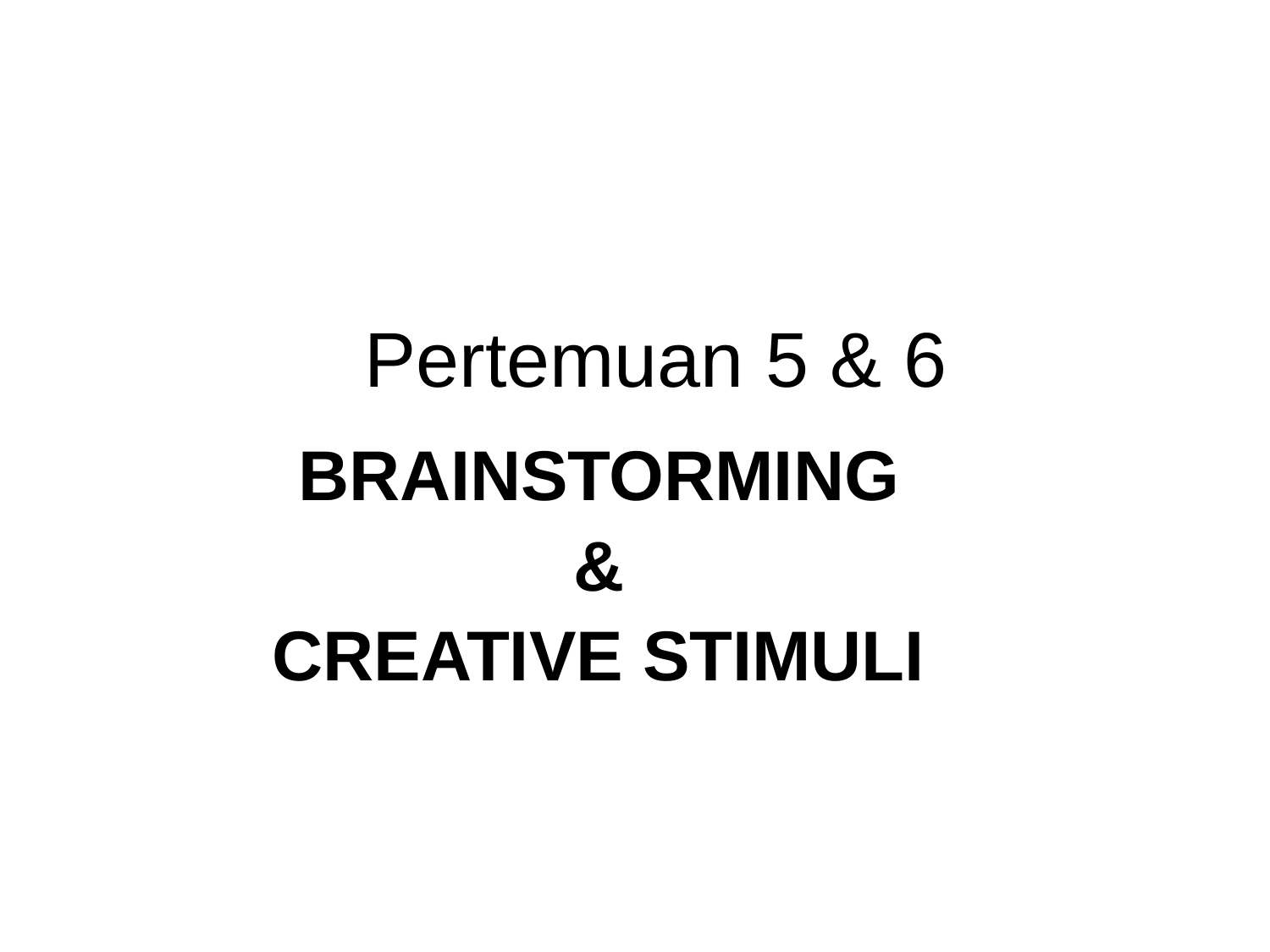

# Pertemuan 5 & 6
BRAINSTORMING
&
CREATIVE STIMULI